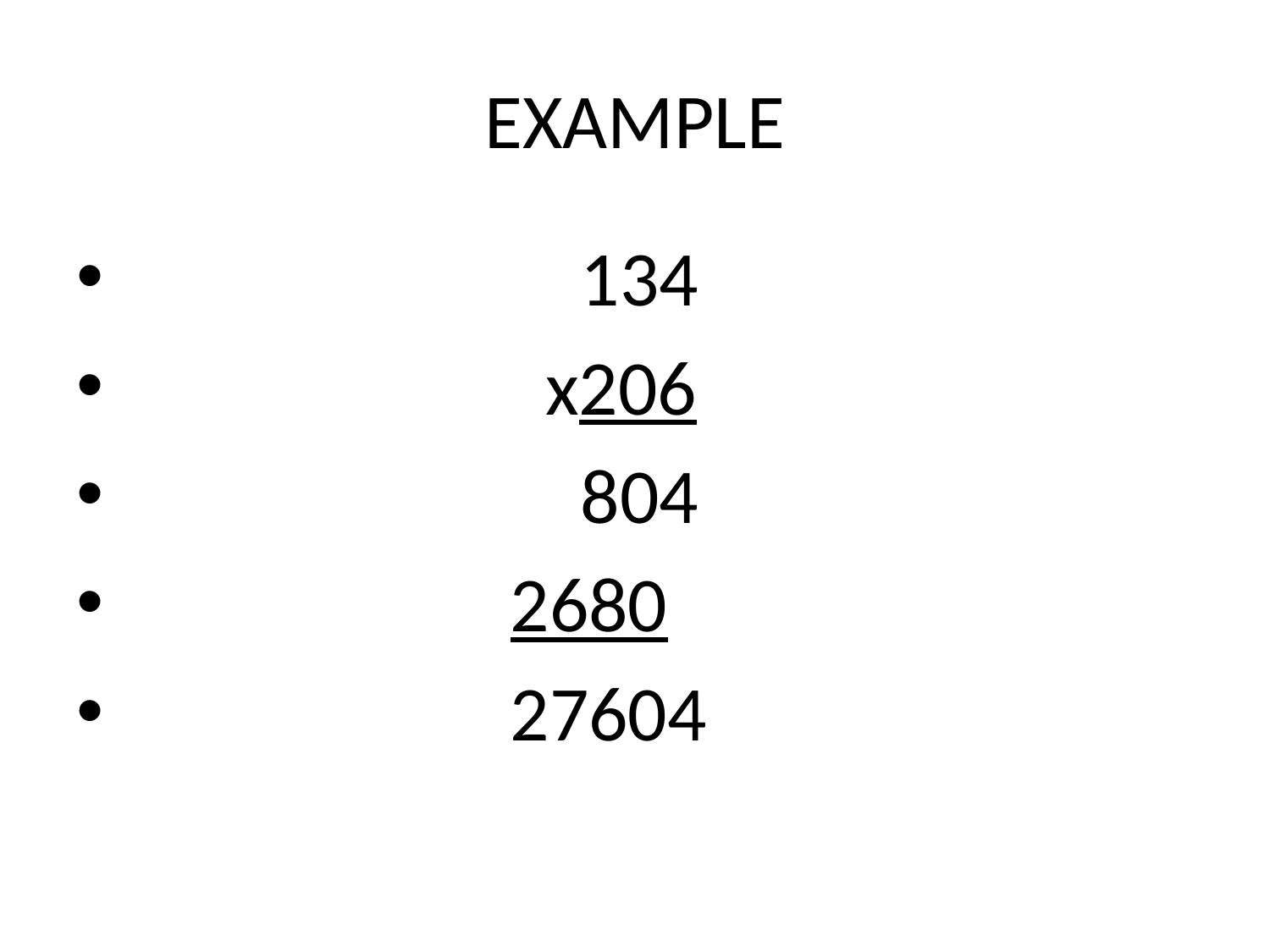

# EXAMPLE
                          134
                        x206
                          804
                      2680
                      27604